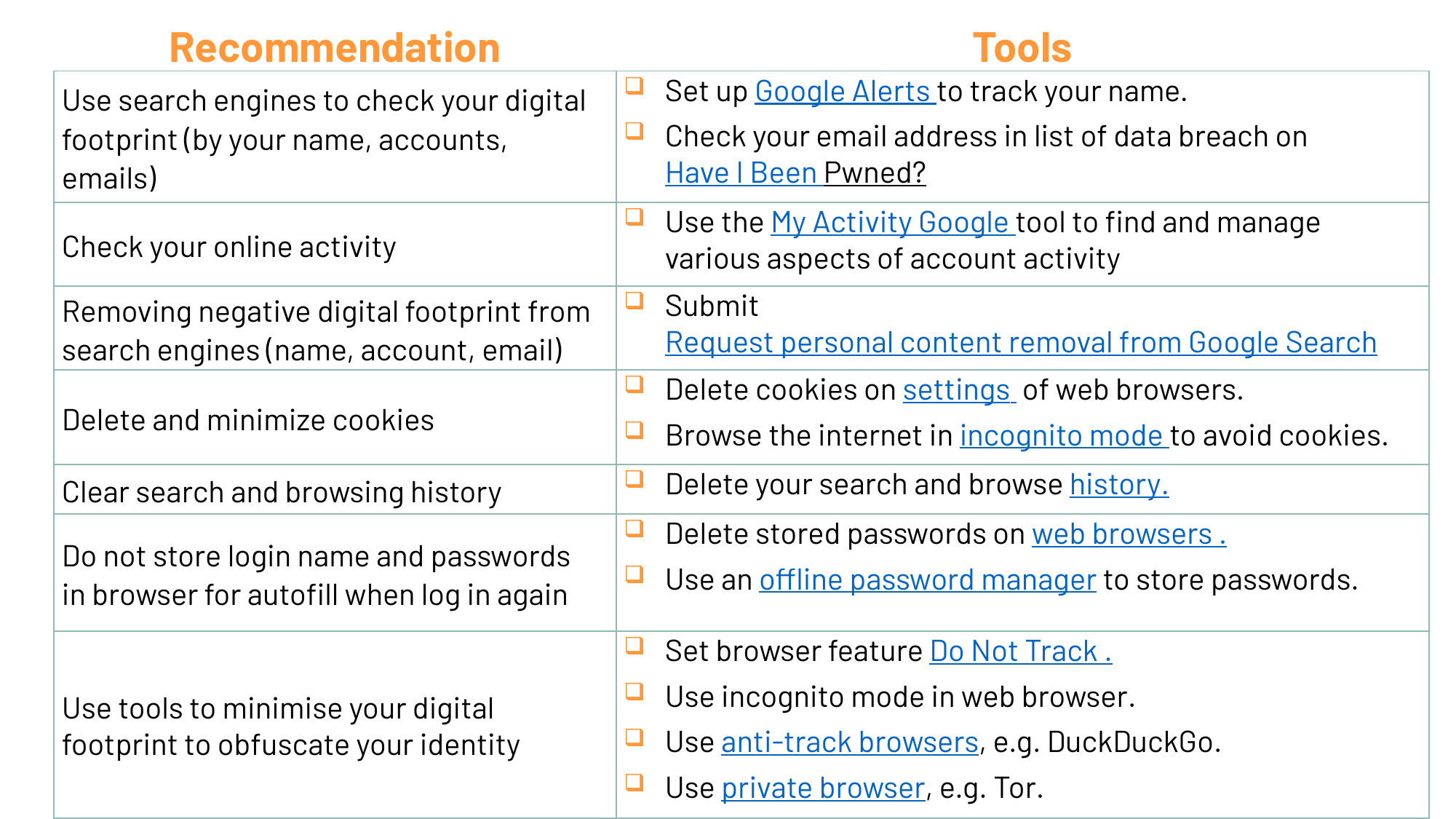

| Recommendation | Tools |
| --- | --- |
| Use search engines to check your digital footprint (by your name, accounts, emails) | Set up Google Alerts to track your name. Check your email address in list of data breach on Have I Been Pwned? |
| Check your online activity | Use the My Activity Google tool to find and manage various aspects of account activity |
| Removing negative digital footprint from search engines (name, account, email) | Submit Request personal content removal from Google Search |
| Delete and minimize cookies | Delete cookies on settings of web browsers. Browse the internet in incognito mode to avoid cookies. |
| Clear search and browsing history | Delete your search and browse history. |
| Do not store login name and passwords in browser for autofill when log in again | Delete stored passwords on web browsers . Use an offline password manager to store passwords. |
| Use tools to minimise your digital footprint to obfuscate your identity | Set browser feature Do Not Track . Use incognito mode in web browser. Use anti-track browsers, e.g. DuckDuckGo. Use private browser, e.g. Tor. |